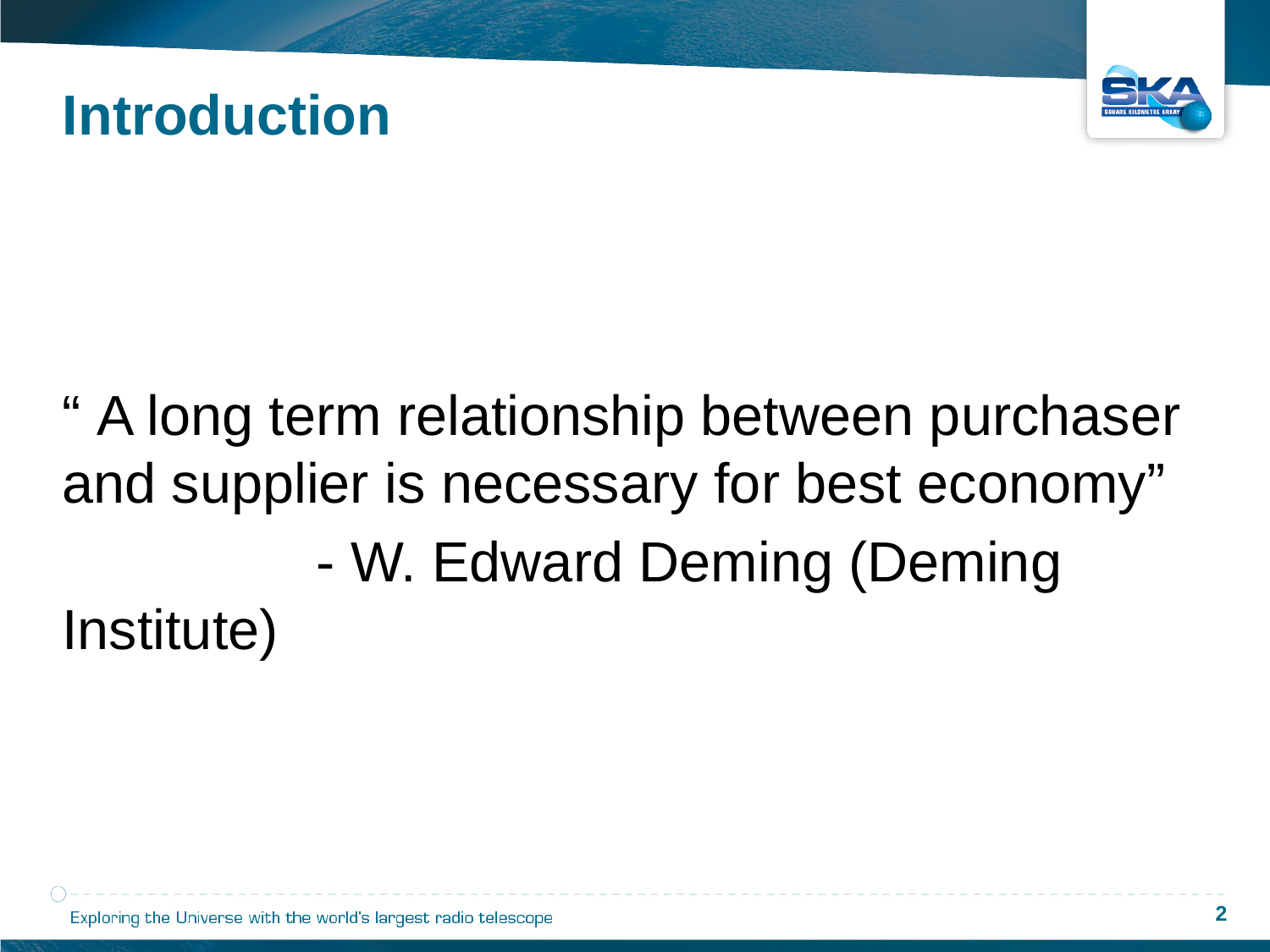

Introduction

“ A long term relationship between purchaser and supplier is necessary for best economy”
		- W. Edward Deming (Deming Institute)

2